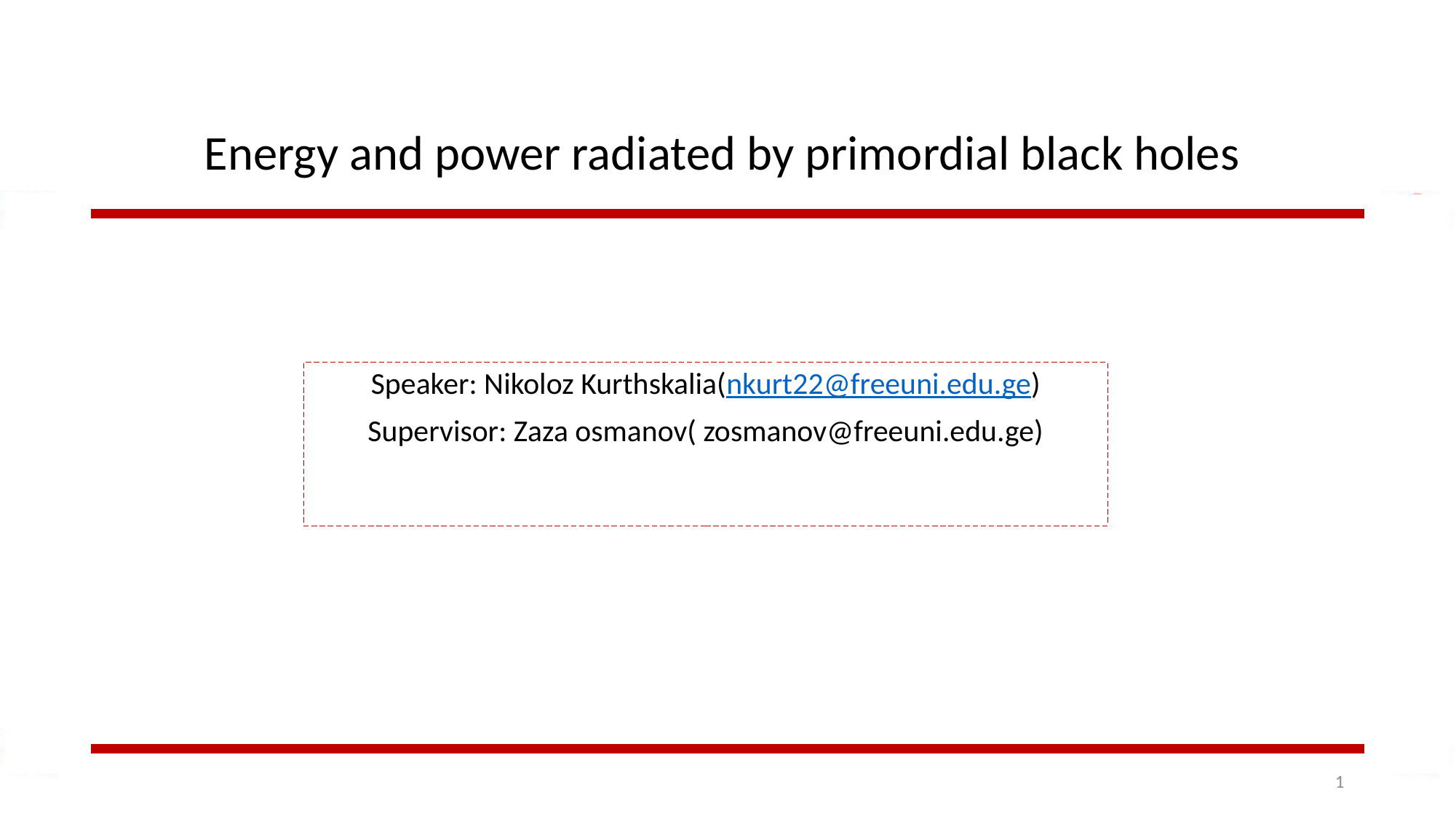

Energy and power radiated by primordial black holes

Speaker: Nikoloz Kurthskalia(nkurt22@freeuni.edu.ge)
Supervisor: Zaza osmanov( zosmanov@freeuni.edu.ge)

1